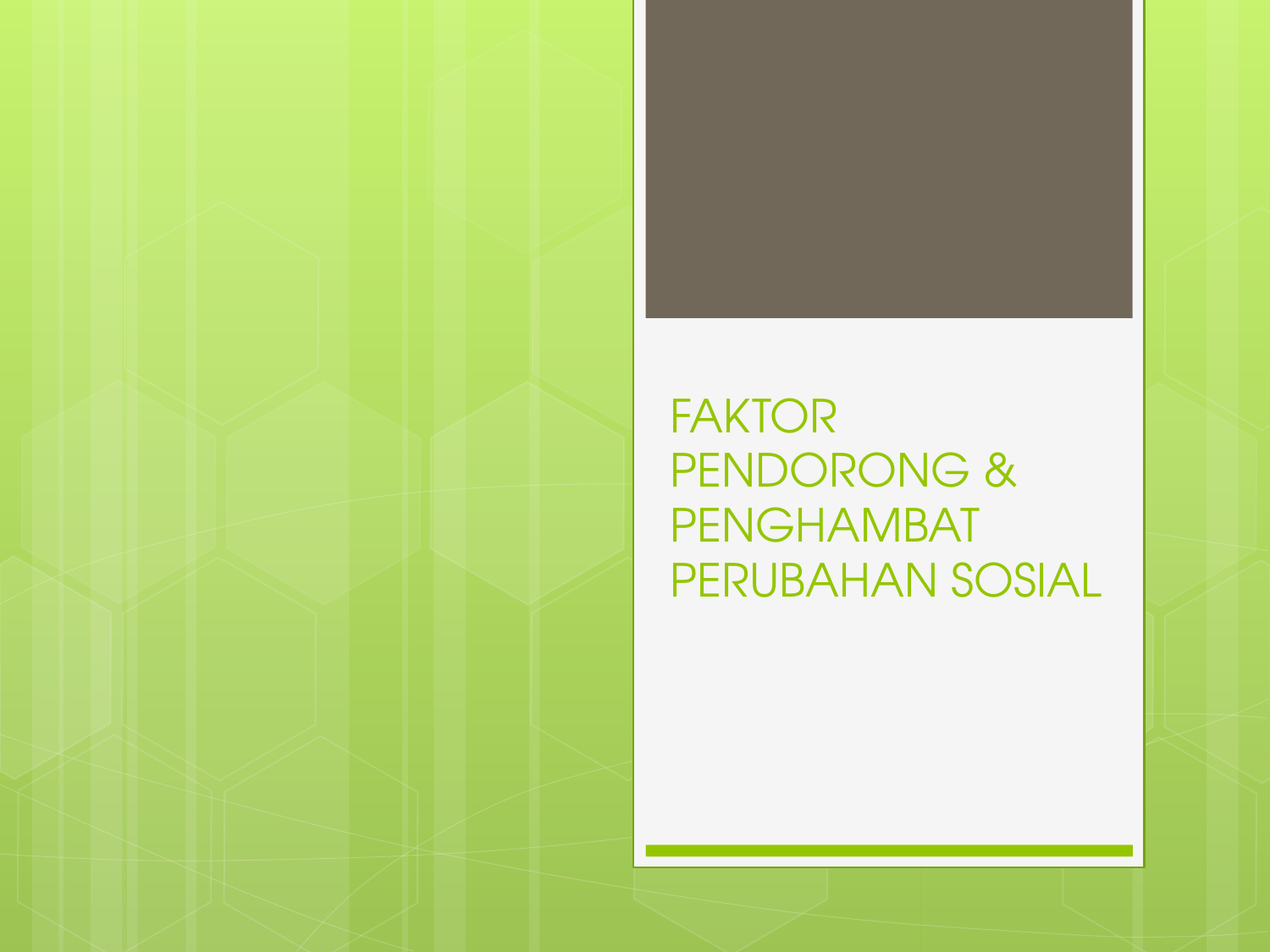

# FAKTOR PENDORONG & PENGHAMBAT PERUBAHAN SOSIAL